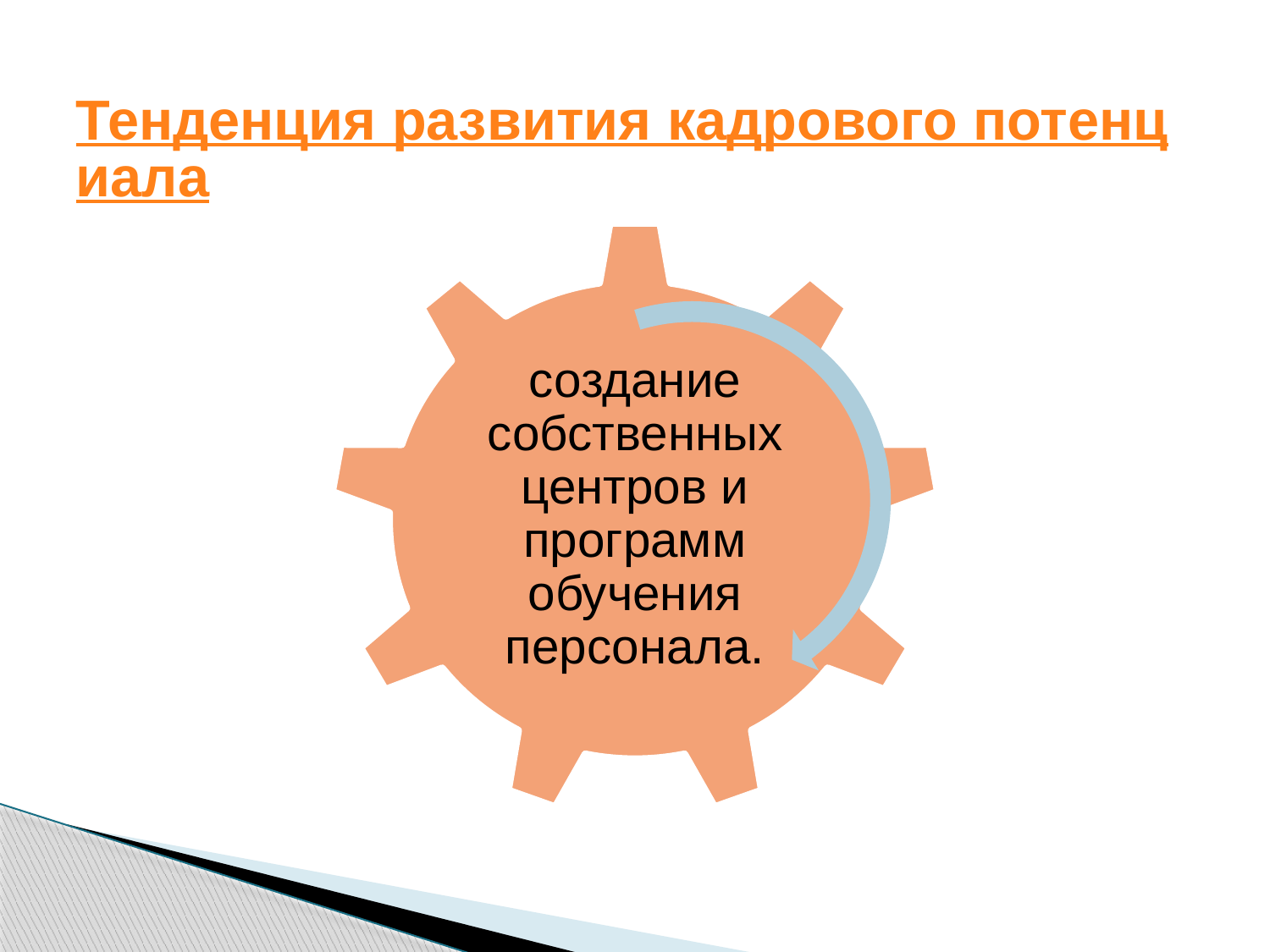

# Тенденция развития кадрового потенциала
создание собственных центров и программ обучения персонала.